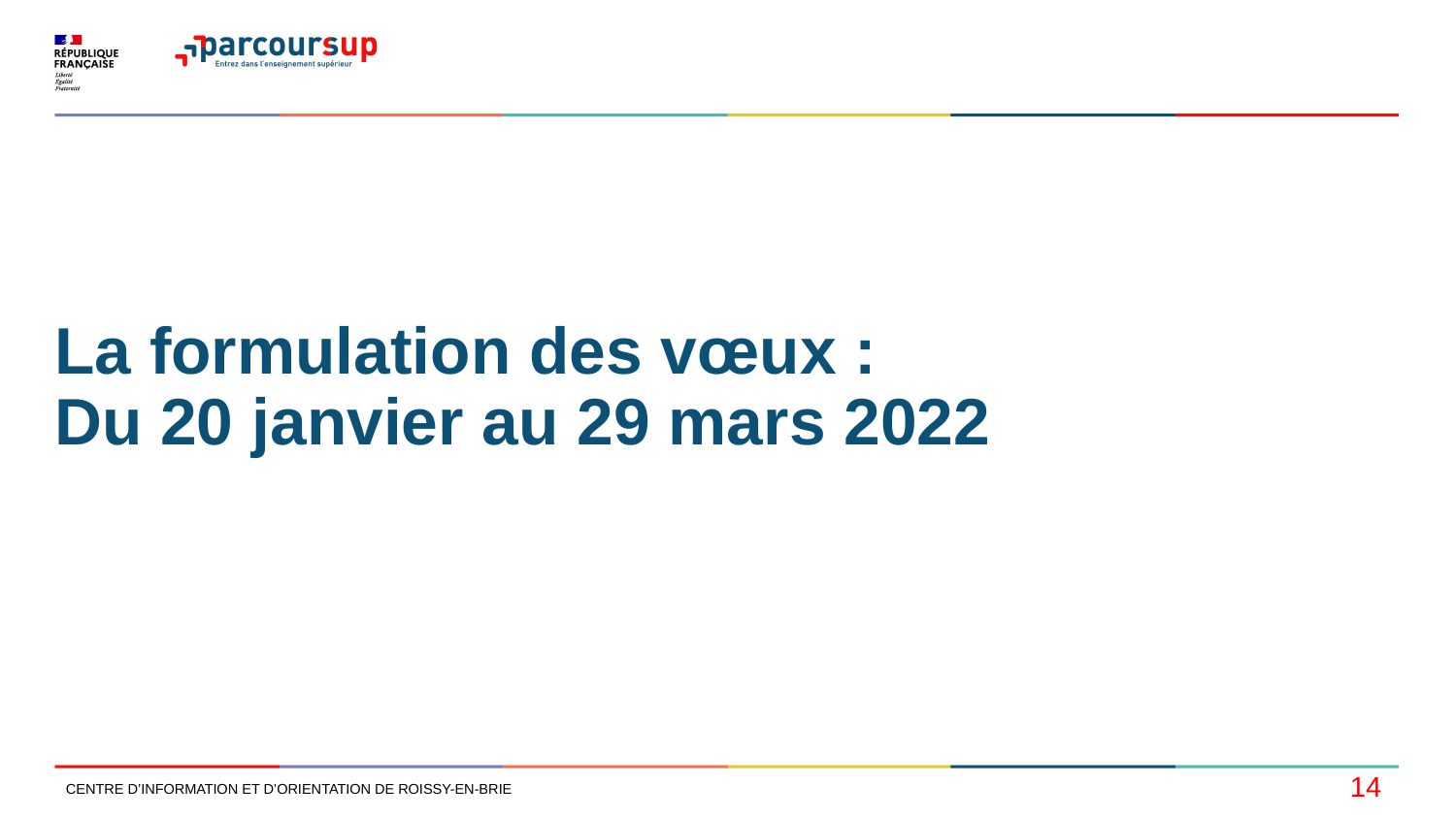

#
La formulation des vœux :
Du 20 janvier au 29 mars 2022
14
Centre d’information et d’orientation de Roissy-en-Brie